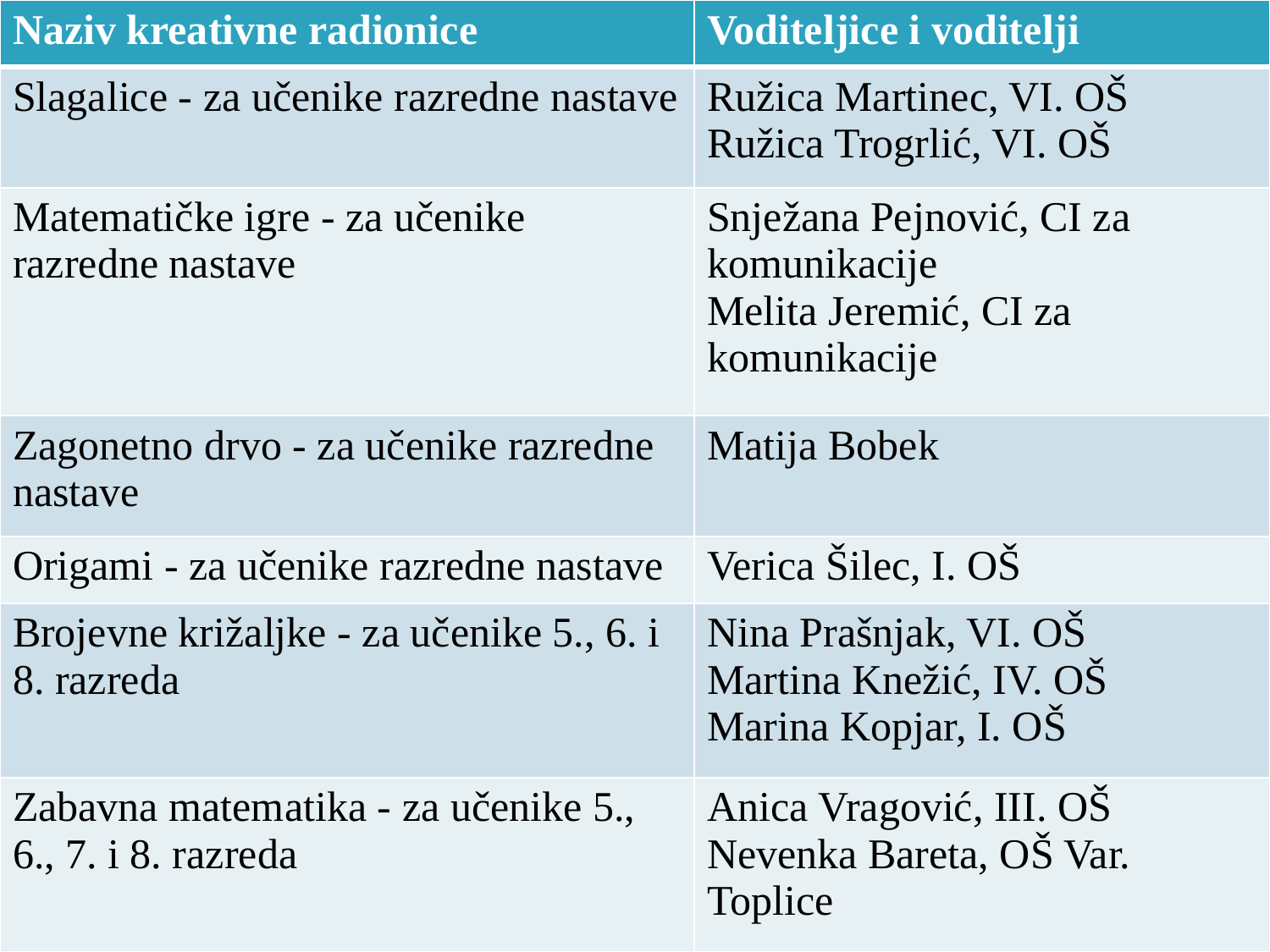

| Naziv kreativne radionice | Voditeljice i voditelji |
| --- | --- |
| Slagalice - za učenike razredne nastave | Ružica Martinec, VI. OŠ Ružica Trogrlić, VI. OŠ |
| Matematičke igre - za učenike razredne nastave | Snježana Pejnović, CI za komunikacije Melita Jeremić, CI za komunikacije |
| Zagonetno drvo - za učenike razredne nastave | Matija Bobek |
| Origami - za učenike razredne nastave | Verica Šilec, I. OŠ |
| Brojevne križaljke - za učenike 5., 6. i 8. razreda | Nina Prašnjak, VI. OŠ Martina Knežić, IV. OŠ Marina Kopjar, I. OŠ |
| Zabavna matematika - za učenike 5., 6., 7. i 8. razreda | Anica Vragović, III. OŠ Nevenka Bareta, OŠ Var. Toplice |